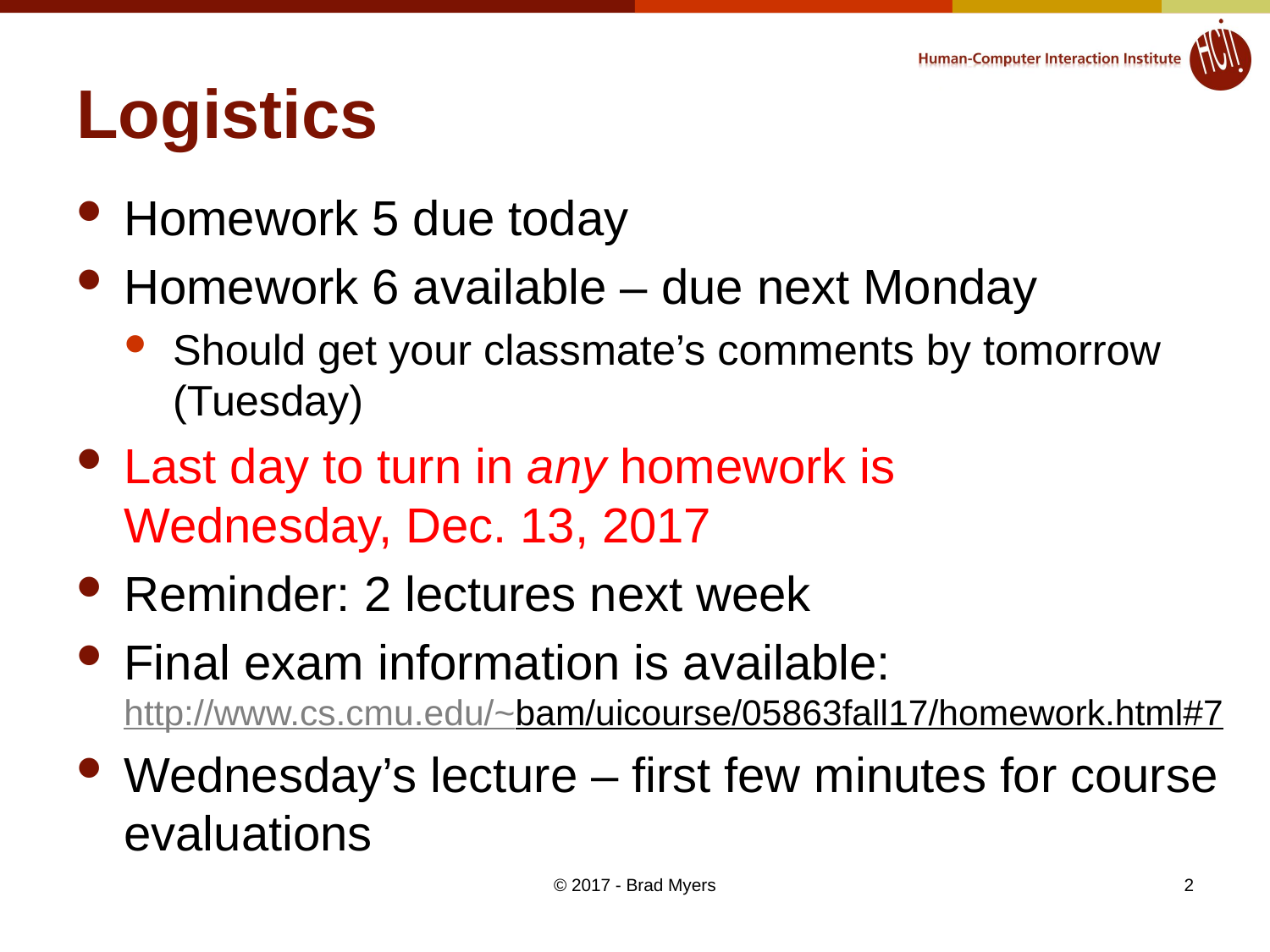

# Logistics
Homework 5 due today
Homework 6 available – due next Monday
Should get your classmate’s comments by tomorrow (Tuesday)
Last day to turn in any homework is
Wednesday, Dec. 13, 2017
Reminder: 2 lectures next week
Final exam information is available:
http://www.cs.cmu.edu/~bam/uicourse/05863fall17/homework.html#7
Wednesday’s lecture – first few minutes for course evaluations
© 2017 - Brad Myers
2